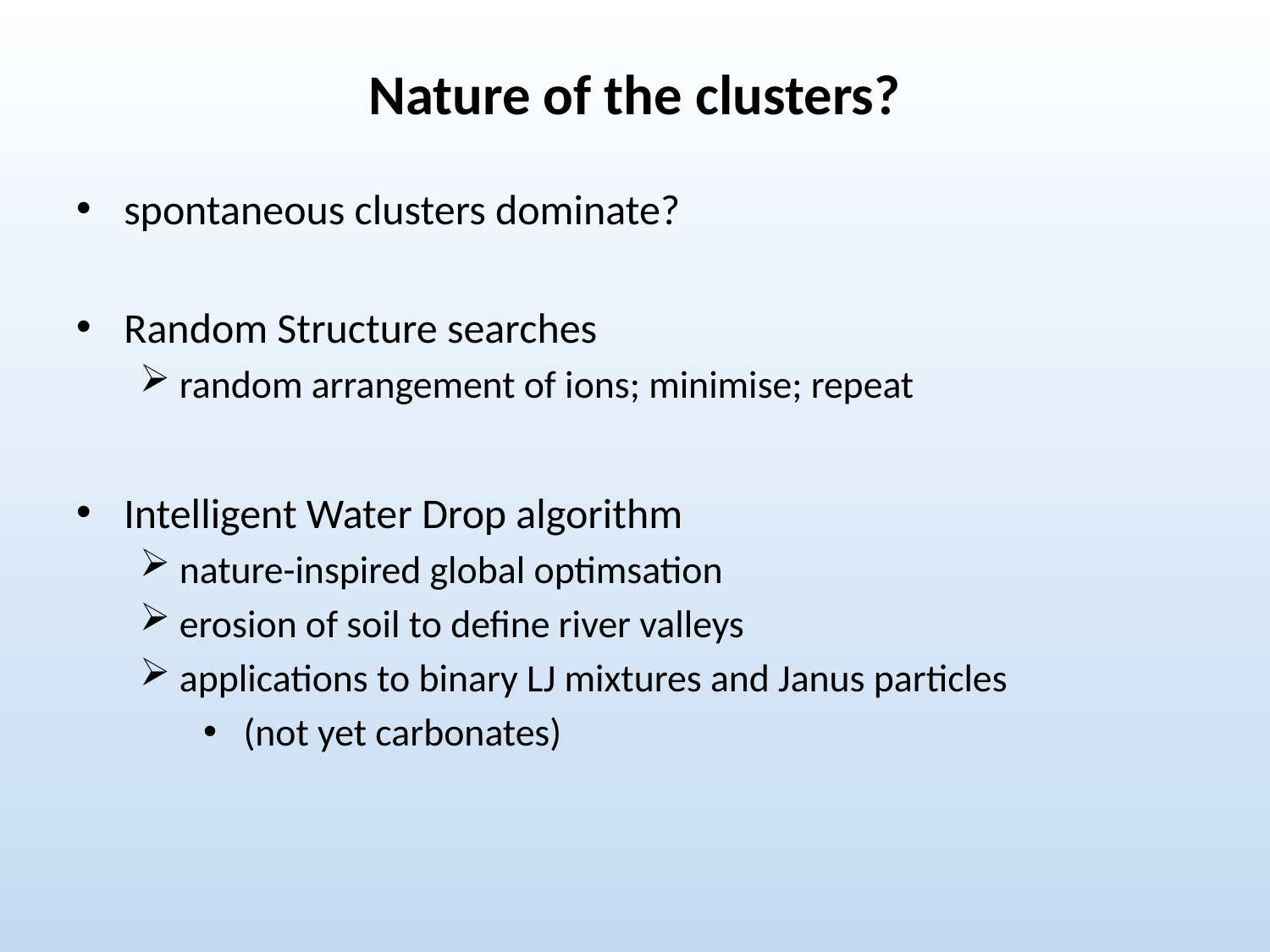

# Nature of the clusters?
spontaneous clusters dominate?

Random Structure searches
random arrangement of ions; minimise; repeat

Intelligent Water Drop algorithm
nature-inspired global optimsation
erosion of soil to define river valleys
applications to binary LJ mixtures and Janus particles
 (not yet carbonates)